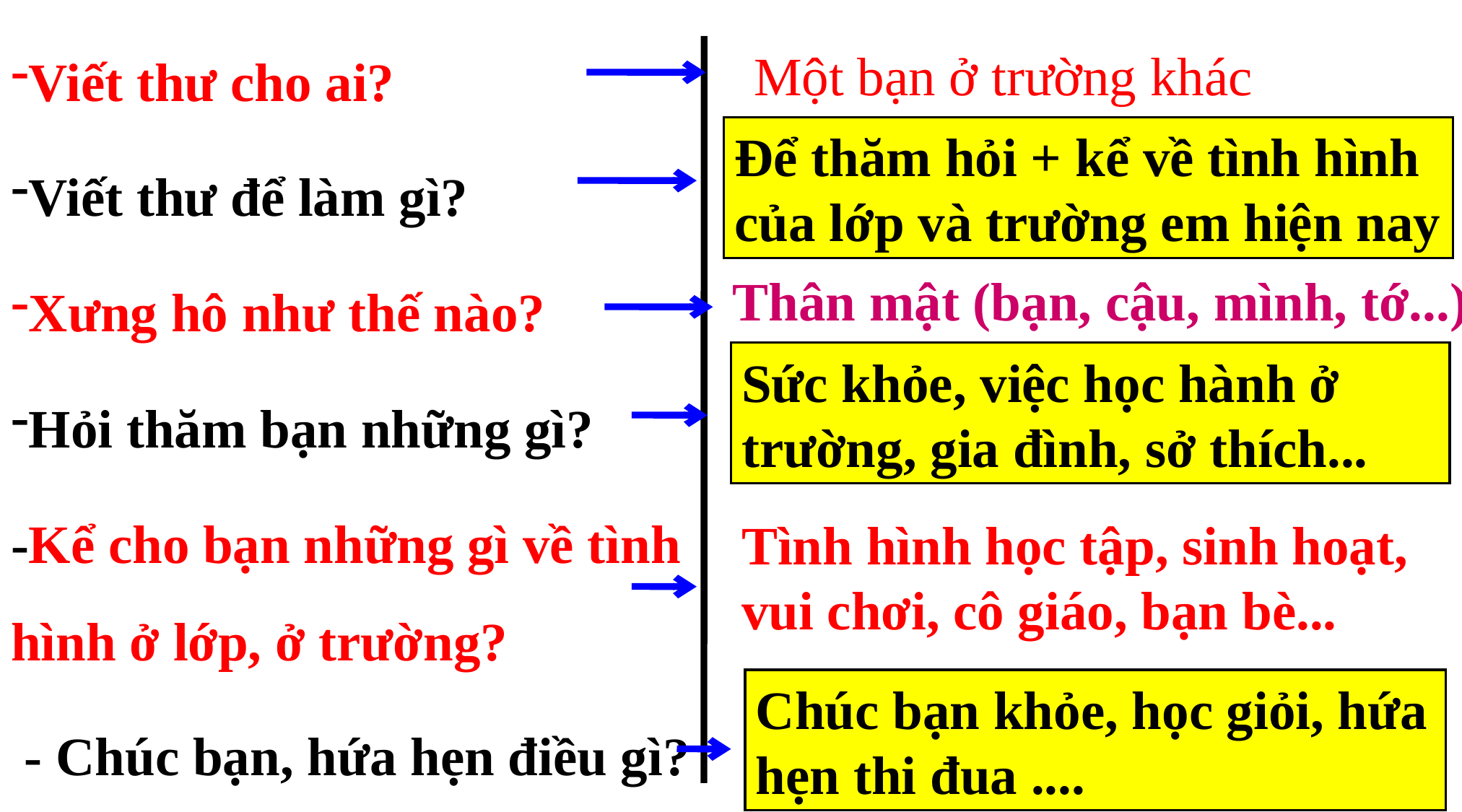

Viết thư cho ai?
Viết thư để làm gì?
Xưng hô như thế nào?
Hỏi thăm bạn những gì?
-Kể cho bạn những gì về tình hình ở lớp, ở trường?
 - Chúc bạn, hứa hẹn điều gì?
Một bạn ở trường khác
Để thăm hỏi + kể về tình hình của lớp và trường em hiện nay
Thân mật (bạn, cậu, mình, tớ...)
Sức khỏe, việc học hành ở trường, gia đình, sở thích...
Tình hình học tập, sinh hoạt, vui chơi, cô giáo, bạn bè...
Chúc bạn khỏe, học giỏi, hứa hẹn thi đua ....